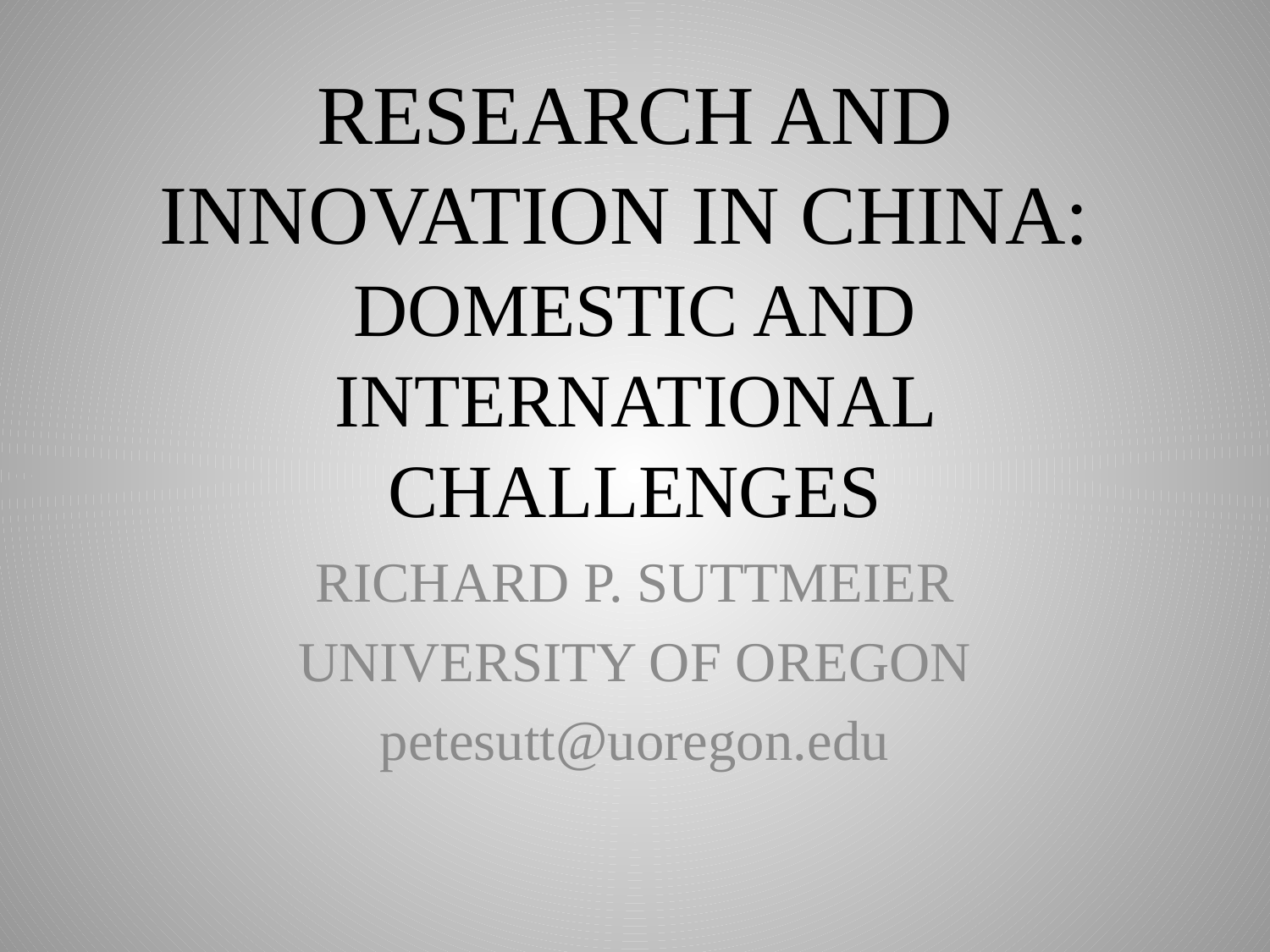

# RESEARCH AND INNOVATION IN CHINA: DOMESTIC AND INTERNATIONAL CHALLENGES
RICHARD P. SUTTMEIER
UNIVERSITY OF OREGON
petesutt@uoregon.edu